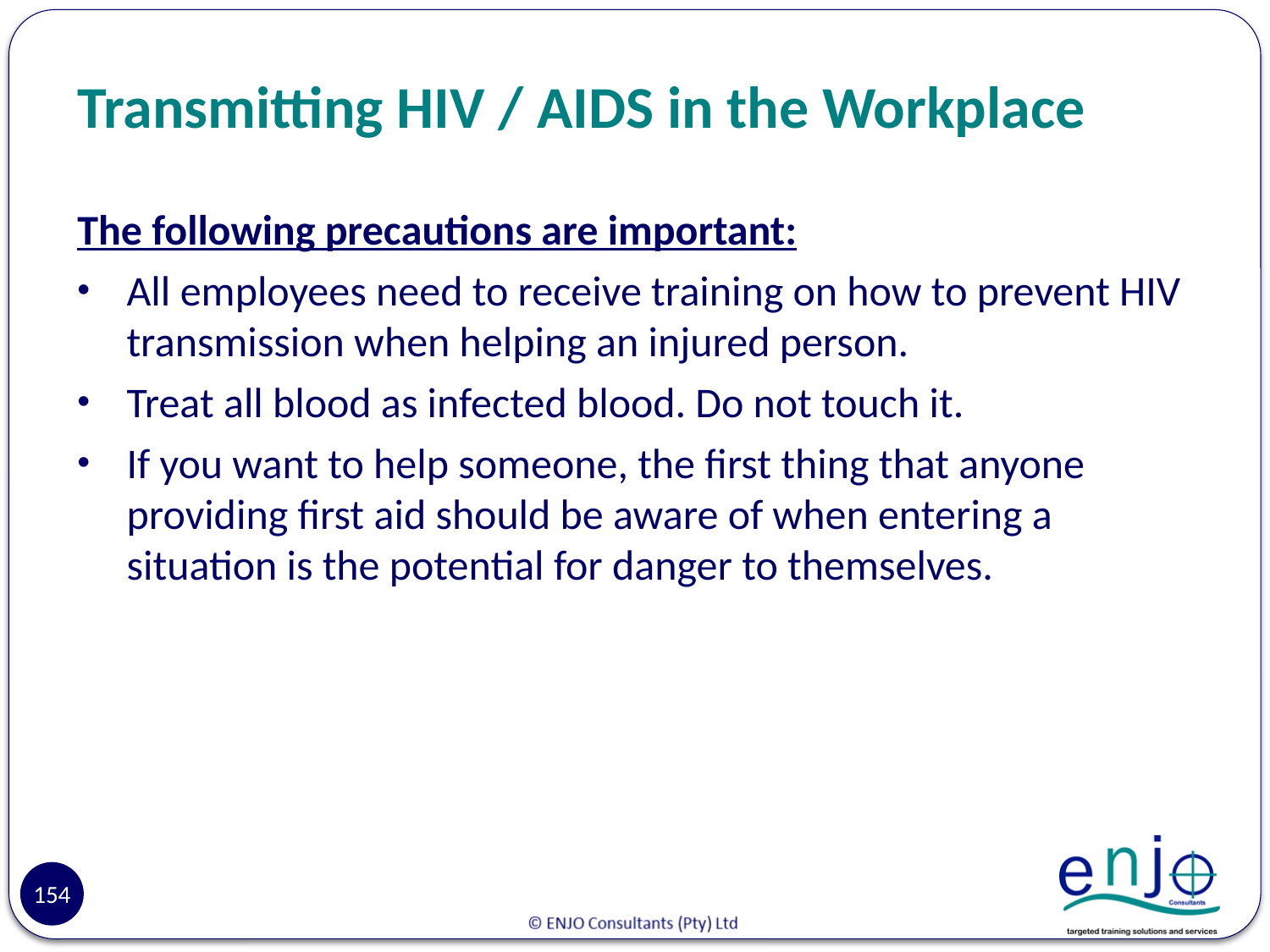

# Transmitting HIV / AIDS in the Workplace
The following precautions are important:
All employees need to receive training on how to prevent HIV transmission when helping an injured person.
Treat all blood as infected blood. Do not touch it.
If you want to help someone, the first thing that anyone providing first aid should be aware of when entering a situation is the potential for danger to themselves.

154